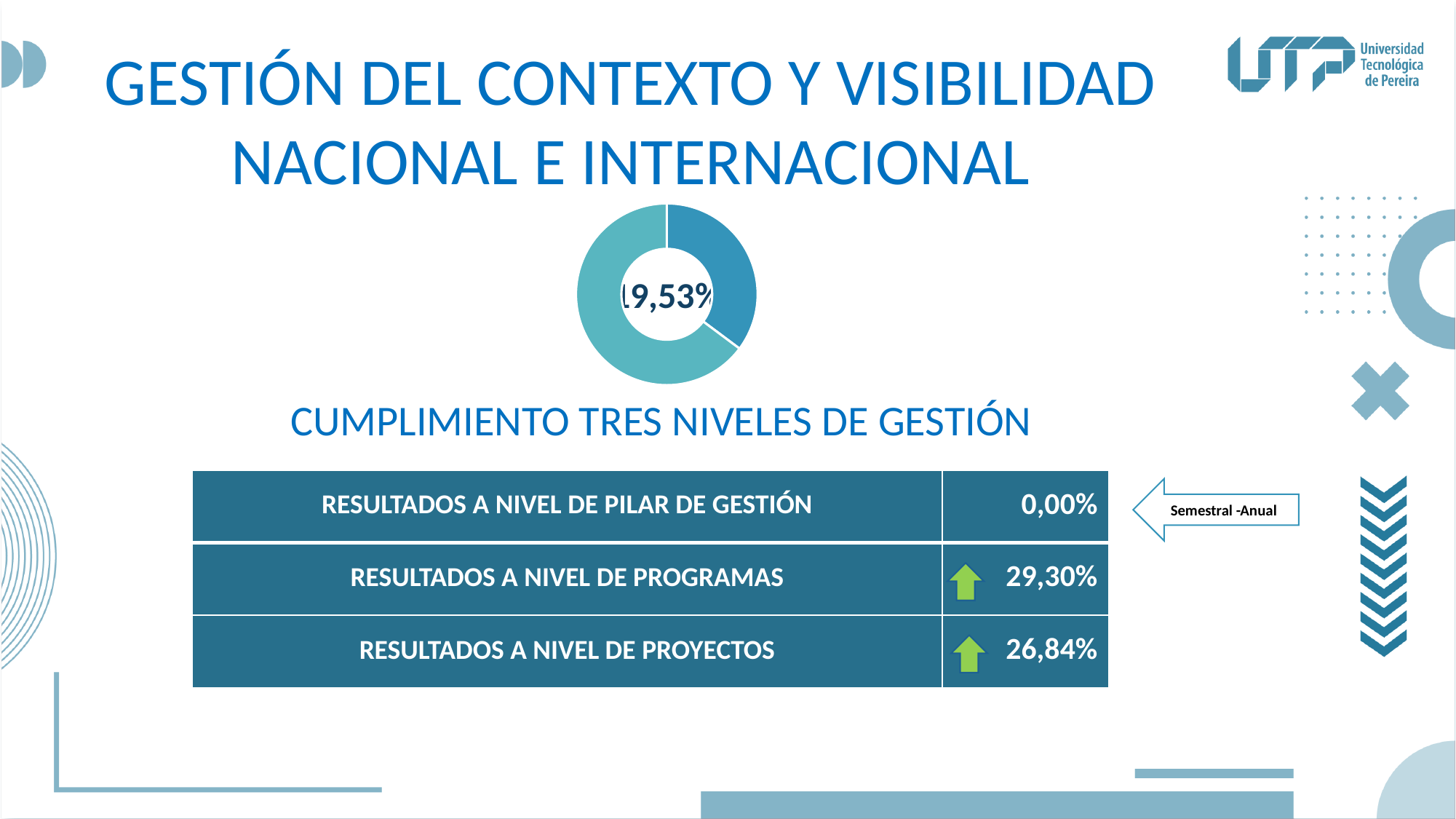

GESTIÓN DEL CONTEXTO Y VISIBILIDAD NACIONAL E INTERNACIONAL

### Chart

| Category |  |
|---|---|

### Chart

| Category |
|---|

### Chart

| Category |
|---|
19,53%
CUMPLIMIENTO TRES NIVELES DE GESTIÓN
| RESULTADOS A NIVEL DE PILAR DE GESTIÓN | 0,00% |
| --- | --- |
| RESULTADOS A NIVEL DE PROGRAMAS | 29,30% |
| RESULTADOS A NIVEL DE PROYECTOS | 26,84% |
Semestral -Anual